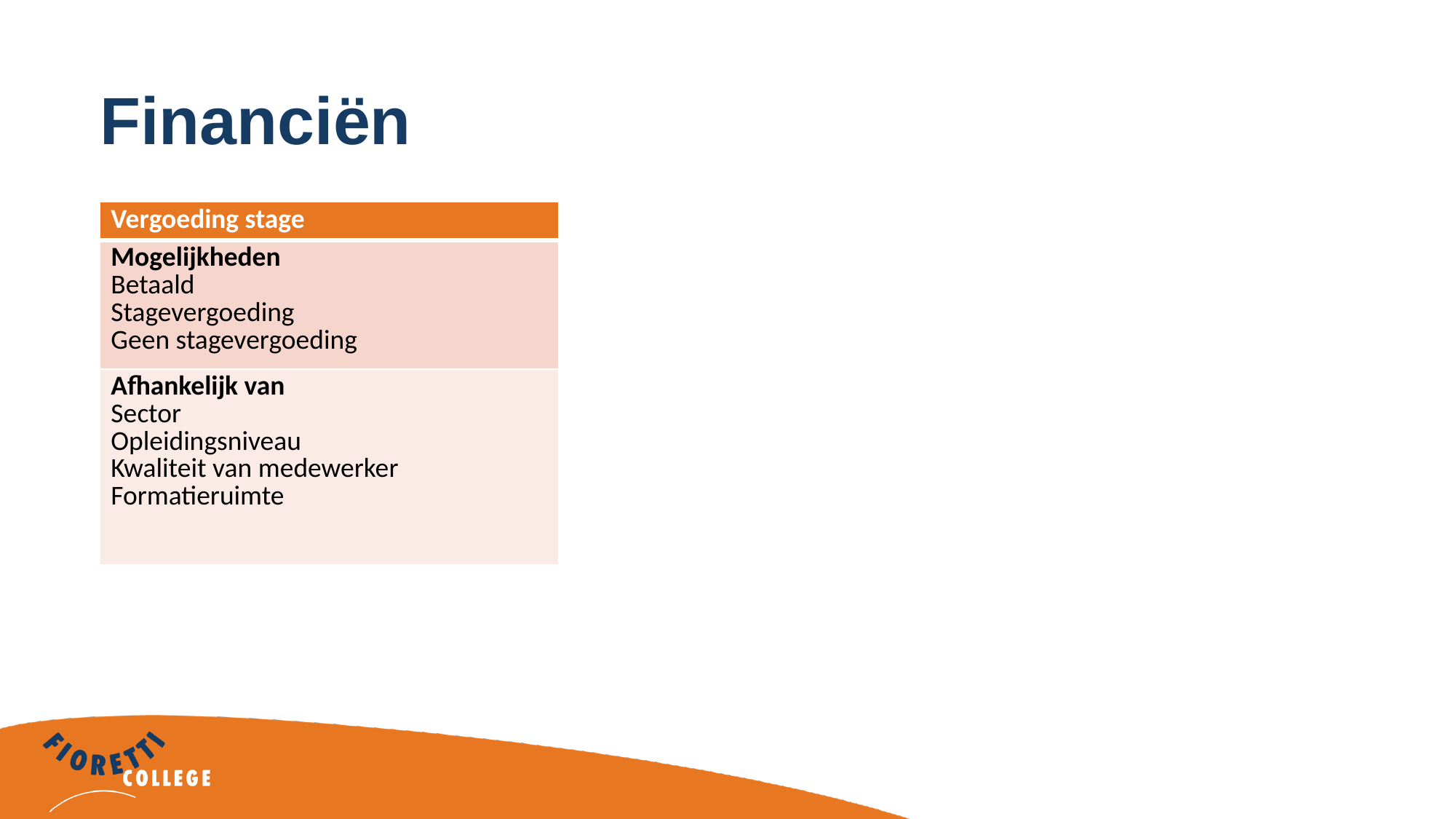

# Financiën
| Vergoeding stage |
| --- |
| Mogelijkheden Betaald Stagevergoeding Geen stagevergoeding |
| Afhankelijk van Sector Opleidingsniveau Kwaliteit van medewerker Formatieruimte |